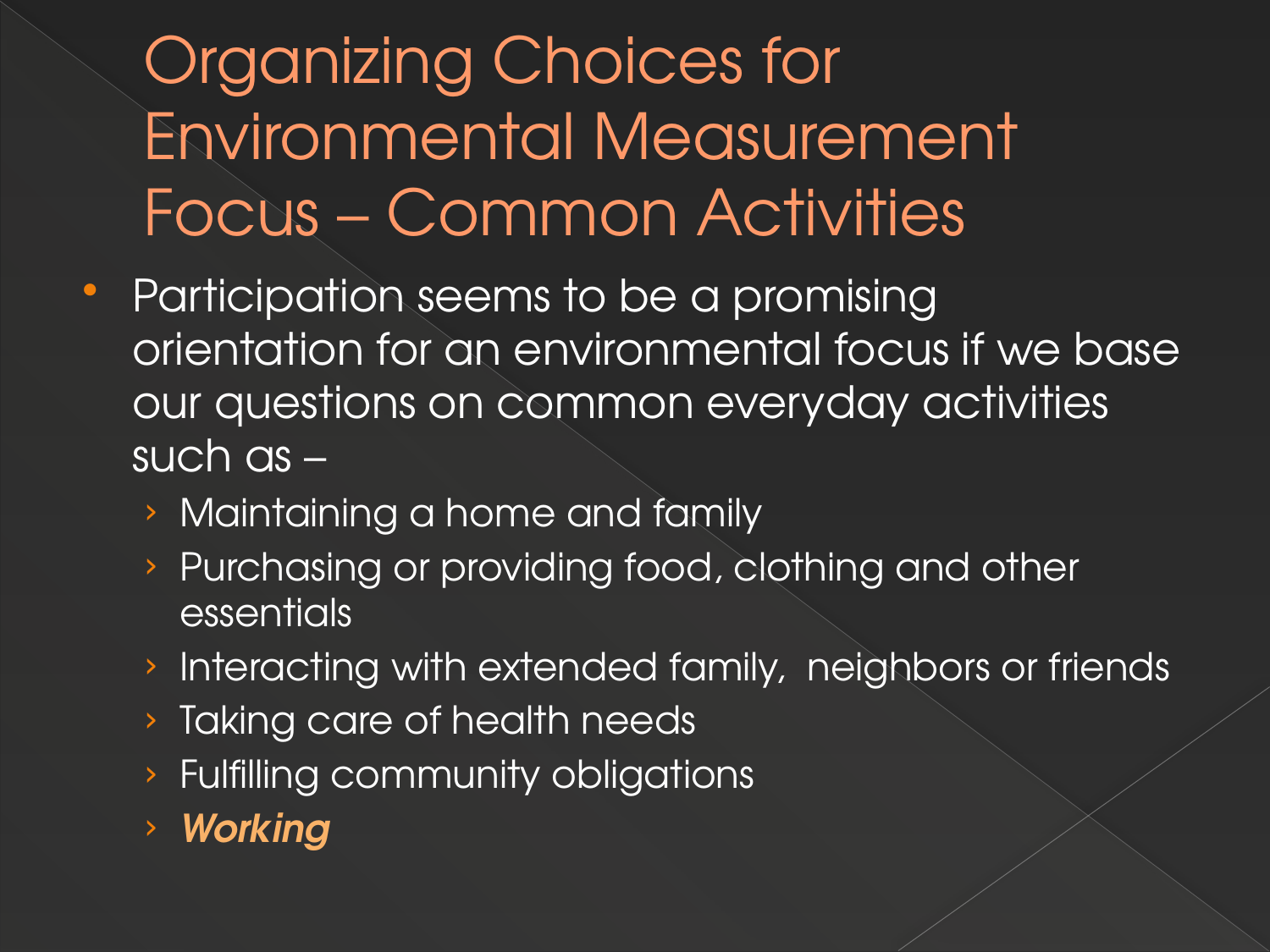

# Organizing Choices for Environmental Measurement Focus – Common Activities
Participation seems to be a promising  orientation for an environmental focus if we base our questions on common everyday activities such as –
Maintaining a home and family
Purchasing or providing food, clothing and other essentials
Interacting with extended family,  neighbors or friends
Taking care of health needs
Fulfilling community obligations
Working